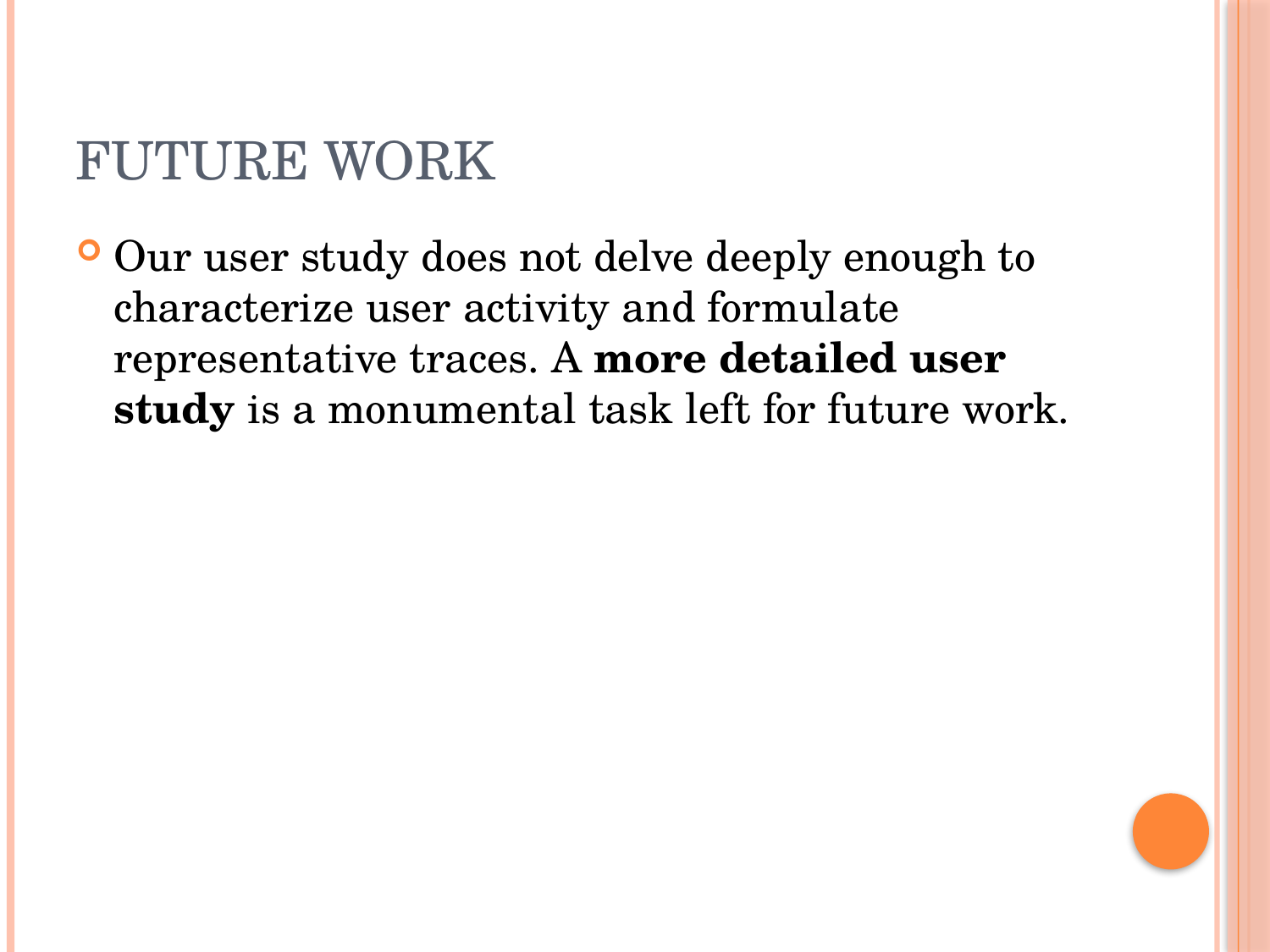

# Future Work
Our user study does not delve deeply enough to characterize user activity and formulate representative traces. A more detailed user study is a monumental task left for future work.